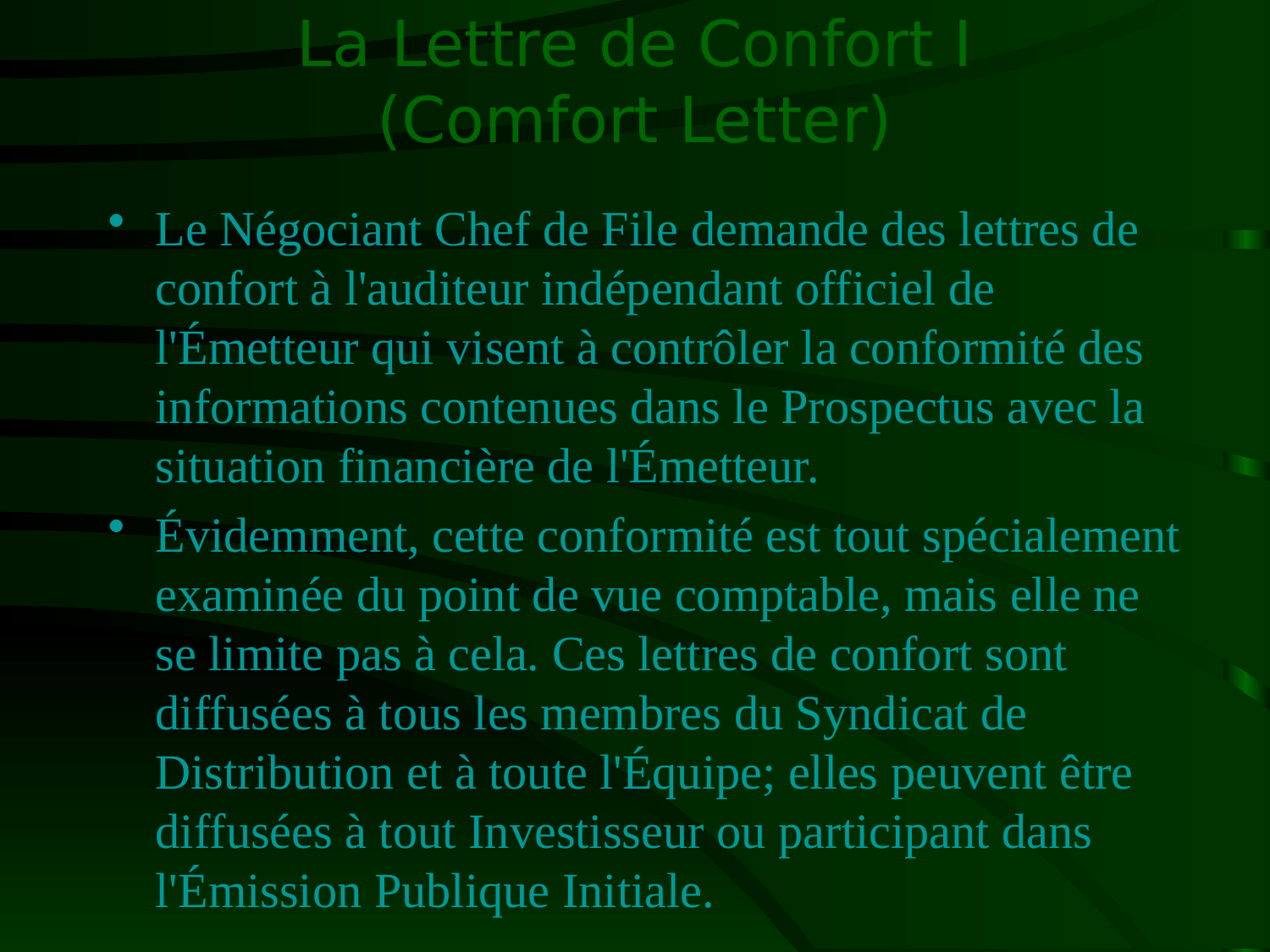

# La Lettre de Confort I (Comfort Letter)
Le Négociant Chef de File demande des lettres de confort à l'auditeur indépendant officiel de l'Émetteur qui visent à contrôler la conformité des informations contenues dans le Prospectus avec la situation financière de l'Émetteur.
Évidemment, cette conformité est tout spécialement examinée du point de vue comptable, mais elle ne se limite pas à cela. Ces lettres de confort sont diffusées à tous les membres du Syndicat de Distribution et à toute l'Équipe; elles peuvent être diffusées à tout Investisseur ou participant dans l'Émission Publique Initiale.